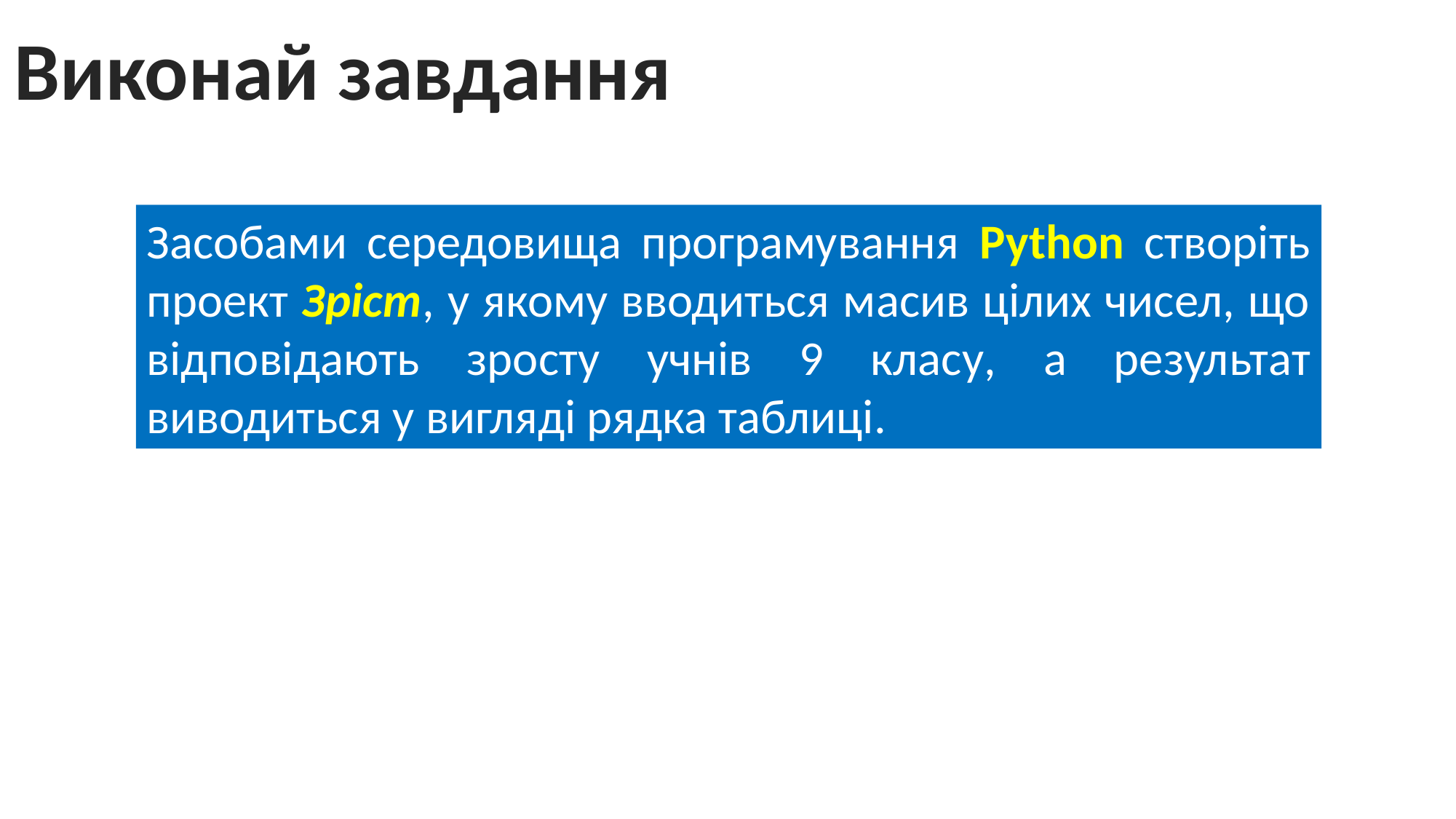

Виконай завдання
Засобами середовища програмування Python створіть проект Зріст, у якому вводиться масив цілих чисел, що відповідають зросту учнів 9 класу, а результат виводиться у вигляді рядка таблиці.